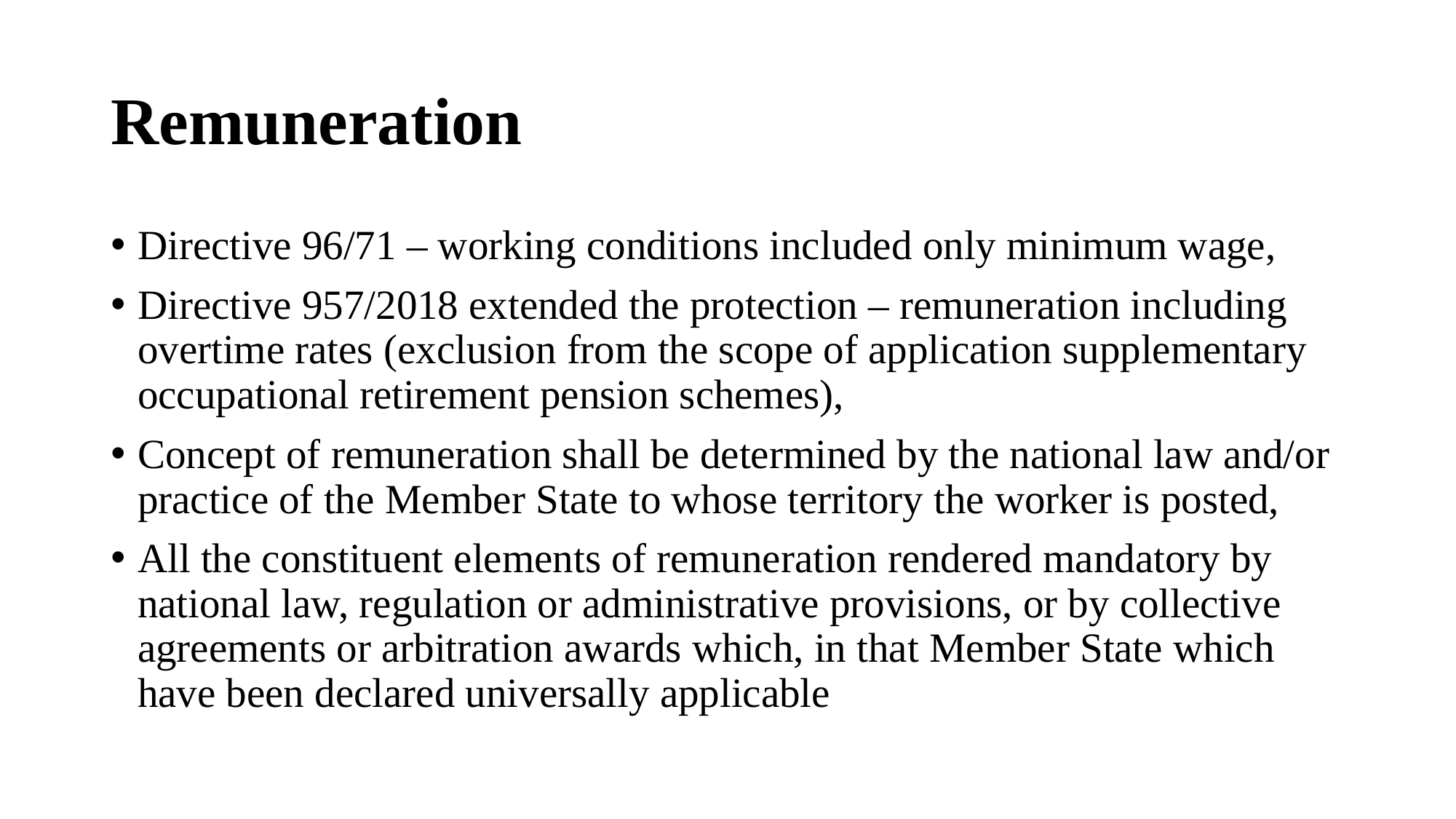

# Remuneration
Directive 96/71 – working conditions included only minimum wage,
Directive 957/2018 extended the protection – remuneration including overtime rates (exclusion from the scope of application supplementary occupational retirement pension schemes),
Concept of remuneration shall be determined by the national law and/or practice of the Member State to whose territory the worker is posted,
All the constituent elements of remuneration rendered mandatory by national law, regulation or administrative provisions, or by collective agreements or arbitration awards which, in that Member State which have been declared universally applicable